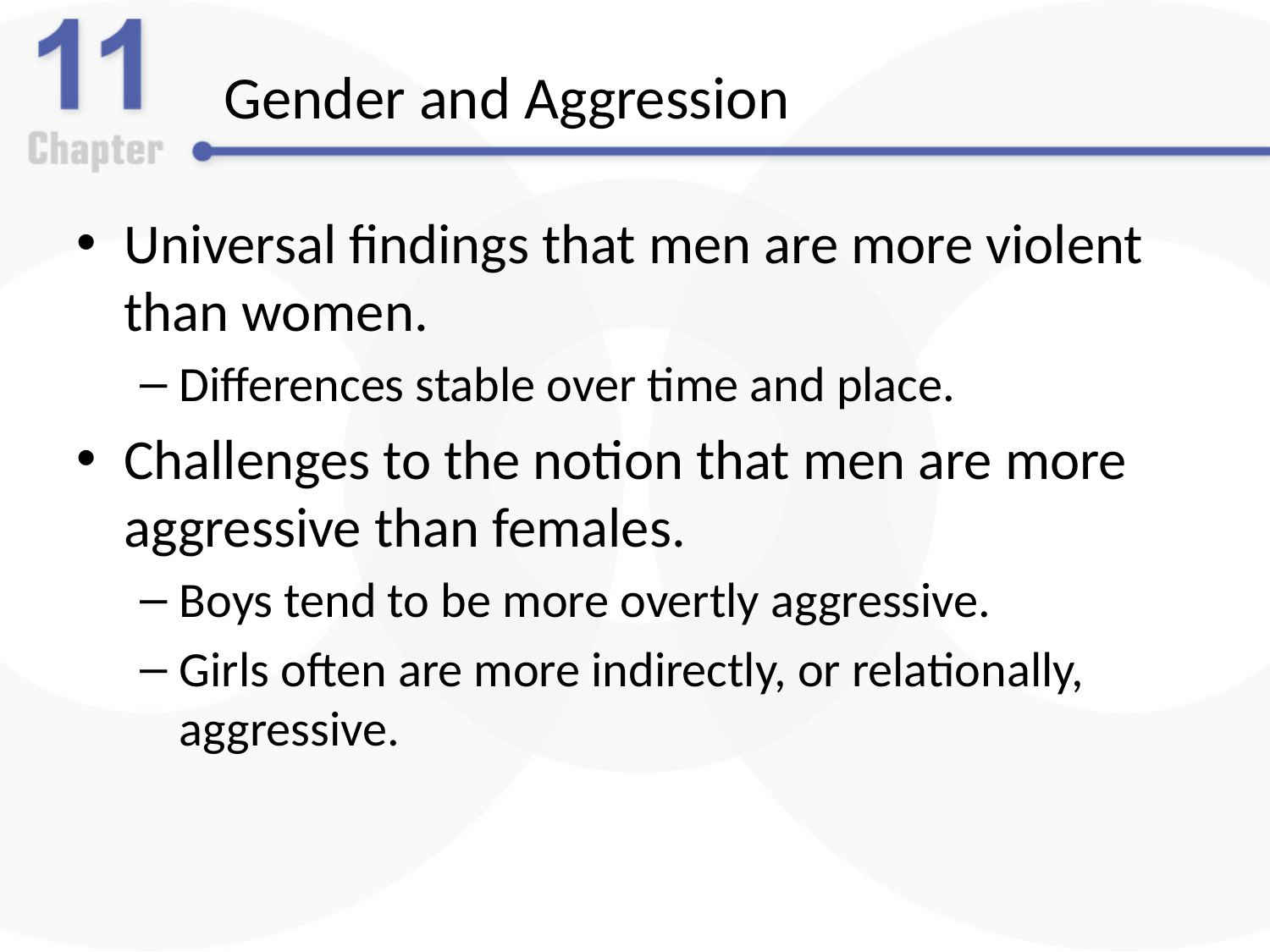

# Gender and Aggression
Universal findings that men are more violent than women.
Differences stable over time and place.
Challenges to the notion that men are more aggressive than females.
Boys tend to be more overtly aggressive.
Girls often are more indirectly, or relationally, aggressive.